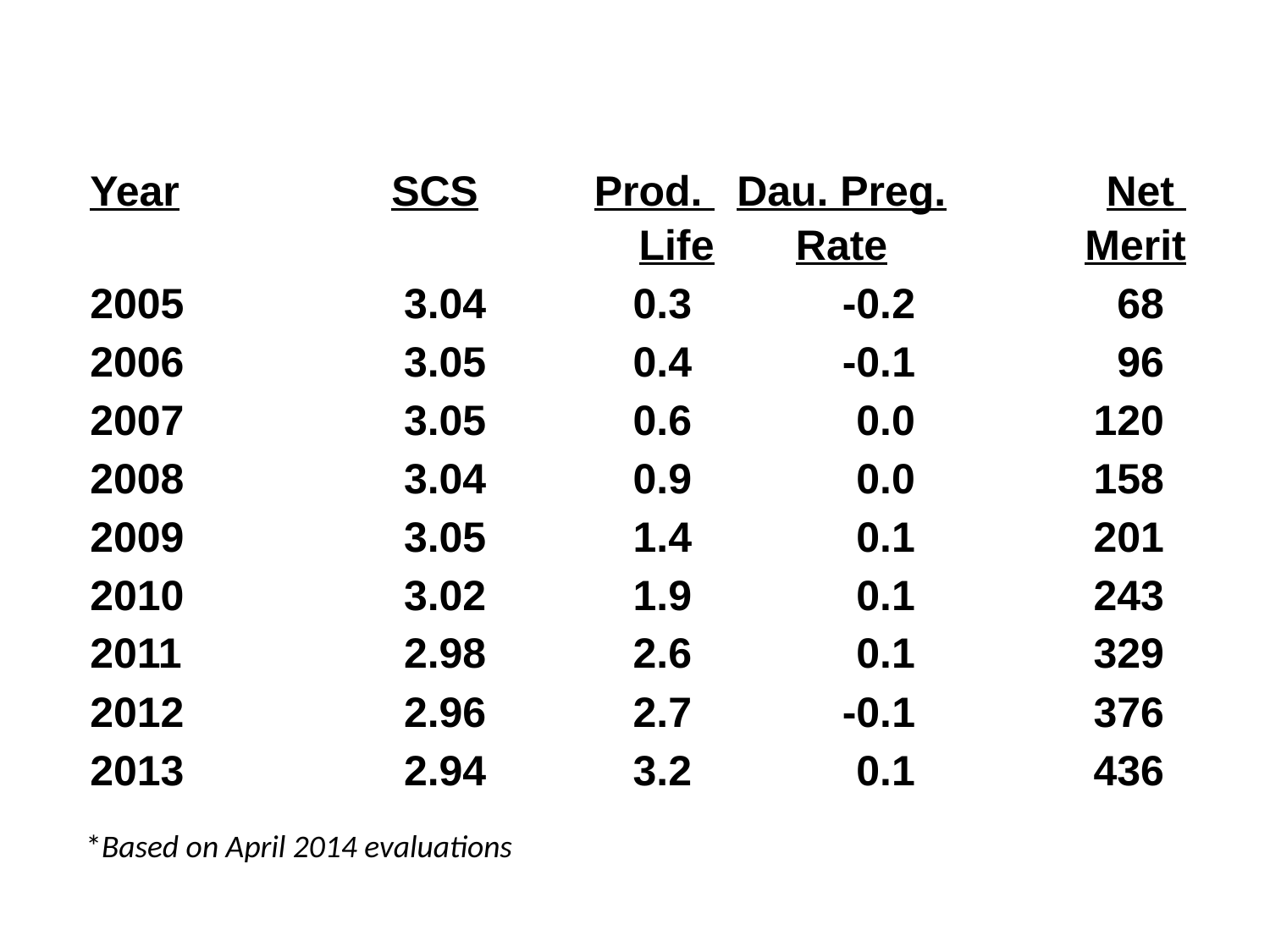

# Mean PTA* of Jersey bulls entering AI by year (other traits)
| Year | SCS | Prod. Life | Dau. Preg. Rate | Net Merit |
| --- | --- | --- | --- | --- |
| 2005 | 3.04 | 0.3 | -0.2 | 68 |
| 2006 | 3.05 | 0.4 | -0.1 | 96 |
| 2007 | 3.05 | 0.6 | 0.0 | 120 |
| 2008 | 3.04 | 0.9 | 0.0 | 158 |
| 2009 | 3.05 | 1.4 | 0.1 | 201 |
| 2010 | 3.02 | 1.9 | 0.1 | 243 |
| 2011 | 2.98 | 2.6 | 0.1 | 329 |
| 2012 | 2.96 | 2.7 | -0.1 | 376 |
| 2013 | 2.94 | 3.2 | 0.1 | 436 |
          *Based on April 2014 evaluations